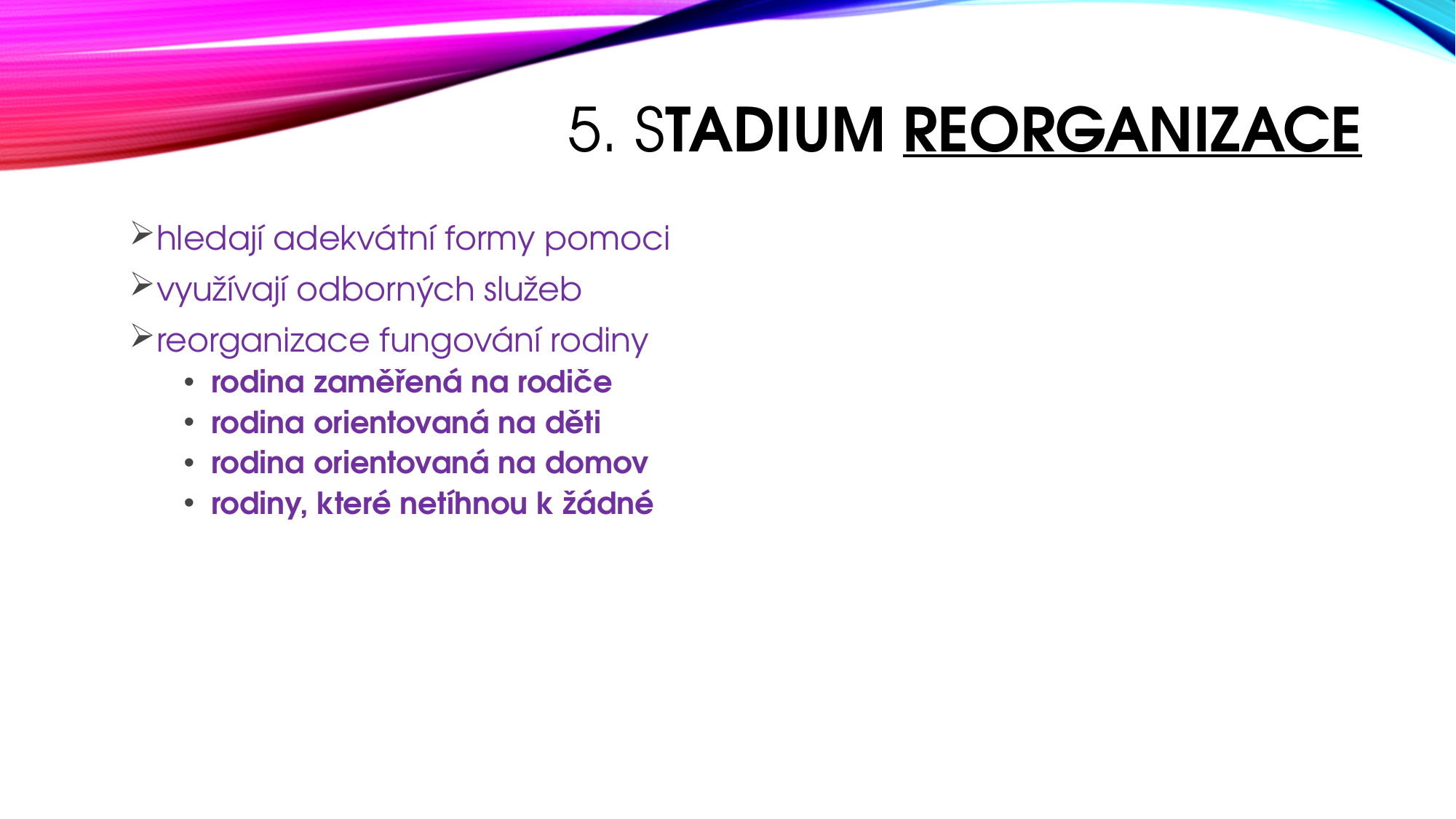

# 5. stadium REORGANIZACE
hledají adekvátní formy pomoci
využívají odborných služeb
reorganizace fungování rodiny
rodina zaměřená na rodiče
rodina orientovaná na děti
rodina orientovaná na domov
rodiny, které netíhnou k žádné z předchozích orientací.